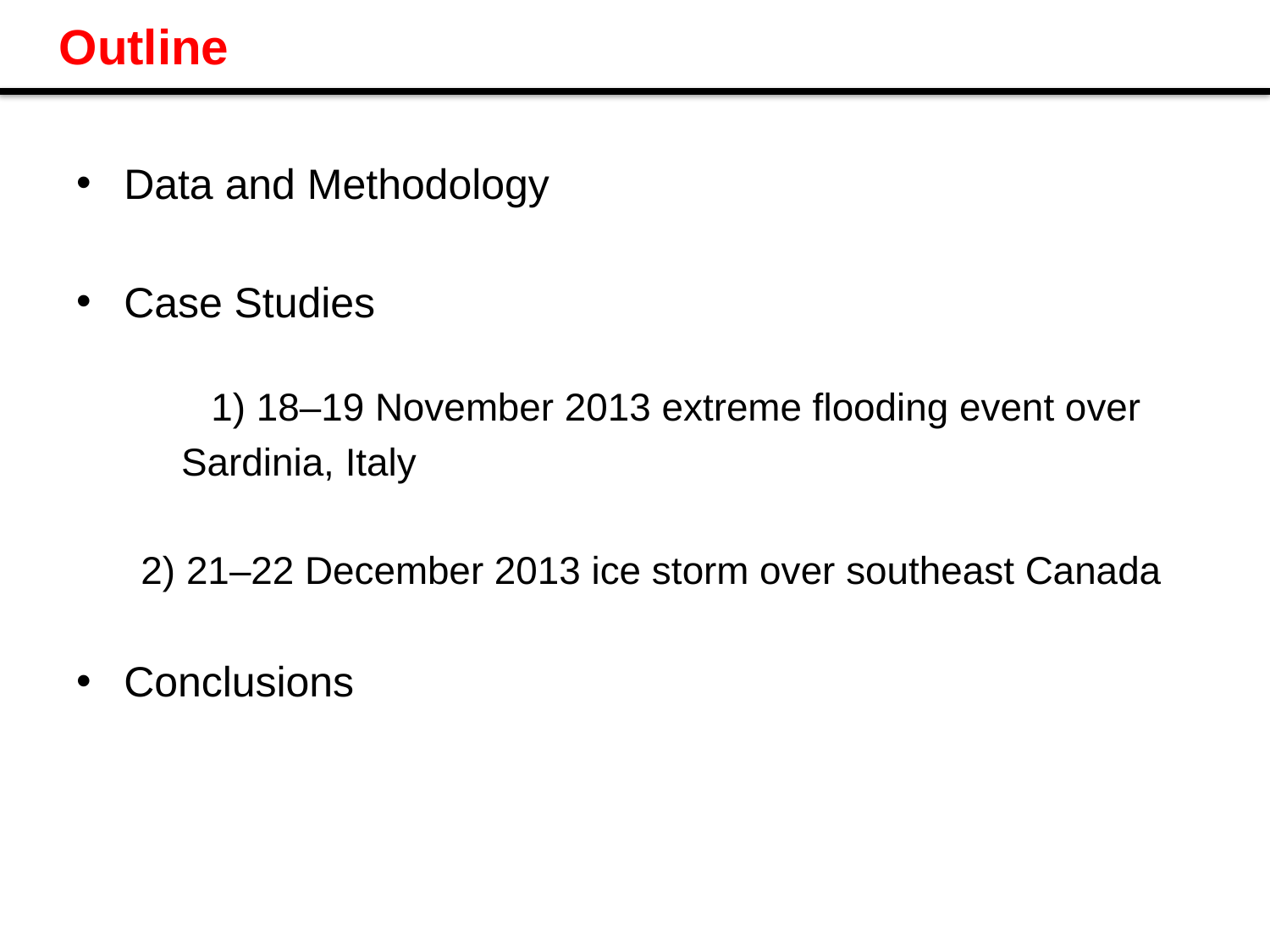

# Outline
Data and Methodology

Case Studies

	1) 18–19 November 2013 extreme flooding event over
         Sardinia, Italy

      2) 21–22 December 2013 ice storm over southeast Canada

Conclusions